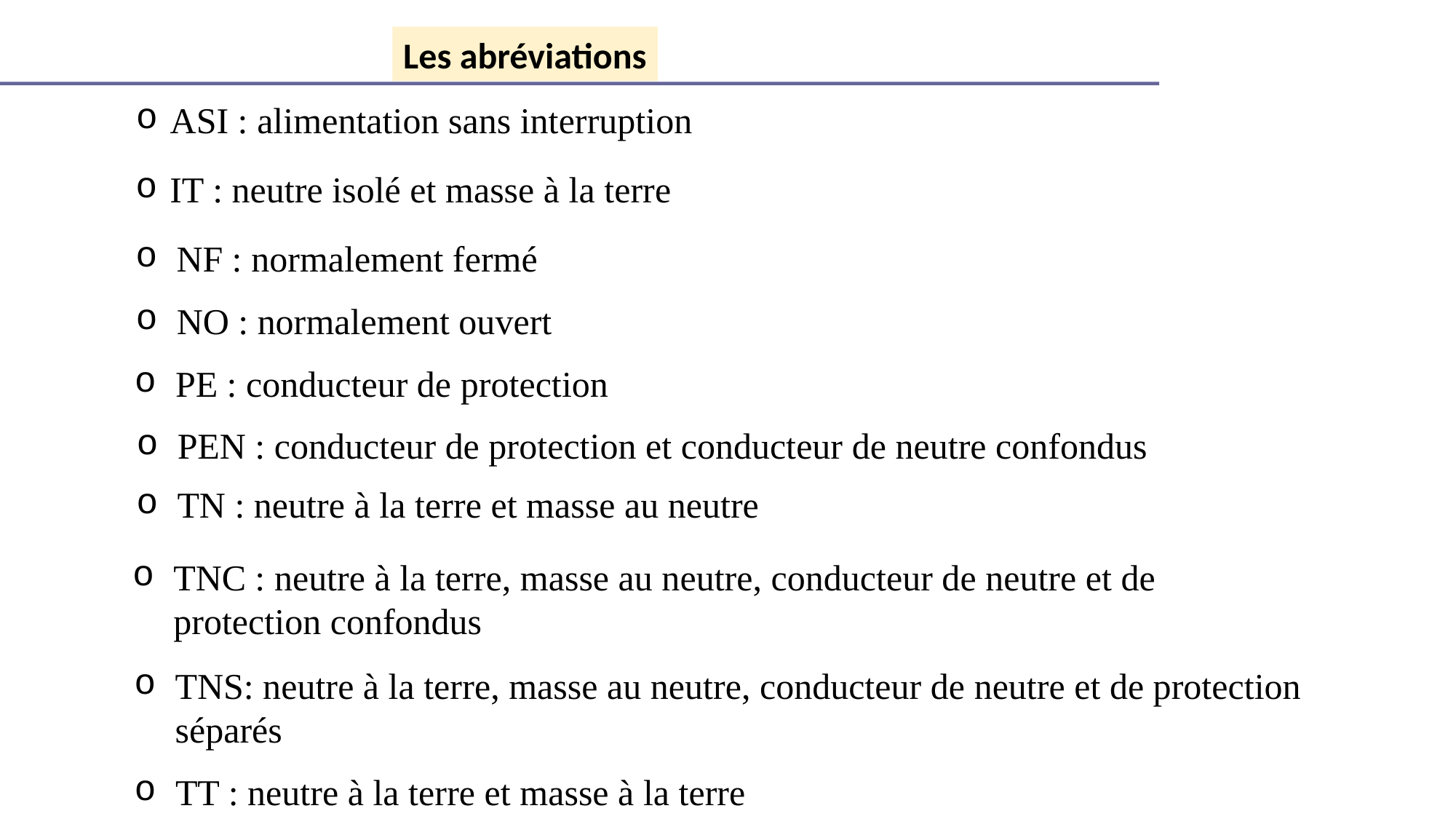

Les abréviations

ASI : alimentation sans interruption
IT : neutre isolé et masse à la terre
NF : normalement fermé
NO : normalement ouvert
PE : conducteur de protection
PEN : conducteur de protection et conducteur de neutre confondus
TN : neutre à la terre et masse au neutre
TNC : neutre à la terre, masse au neutre, conducteur de neutre et de protection confondus
TNS: neutre à la terre, masse au neutre, conducteur de neutre et de protection séparés
TT : neutre à la terre et masse à la terre